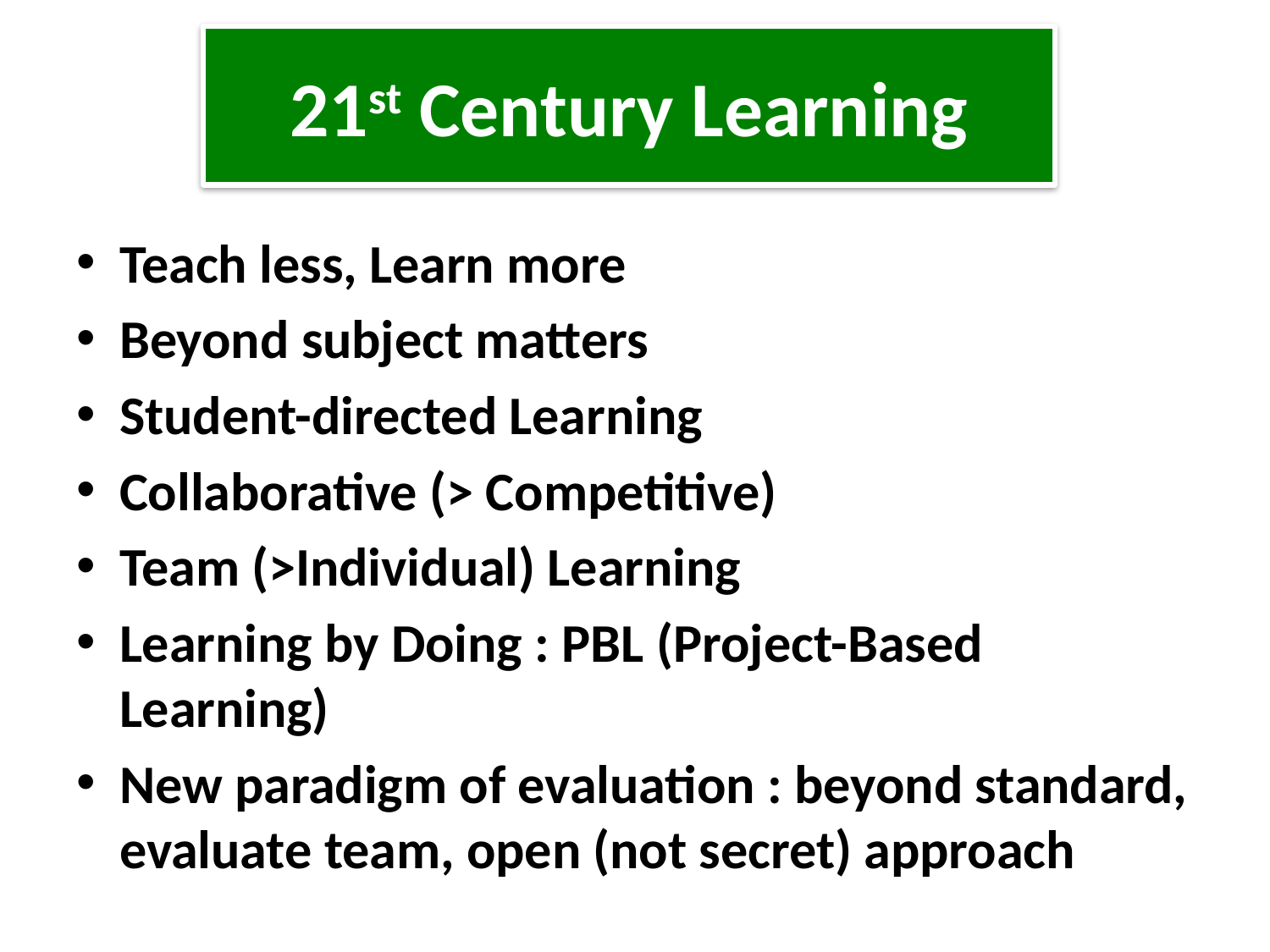

# 21st Century Learning
Teach less, Learn more
Beyond subject matters
Student-directed Learning
Collaborative (> Competitive)
Team (>Individual) Learning
Learning by Doing : PBL (Project-Based Learning)
New paradigm of evaluation : beyond standard, evaluate team, open (not secret) approach